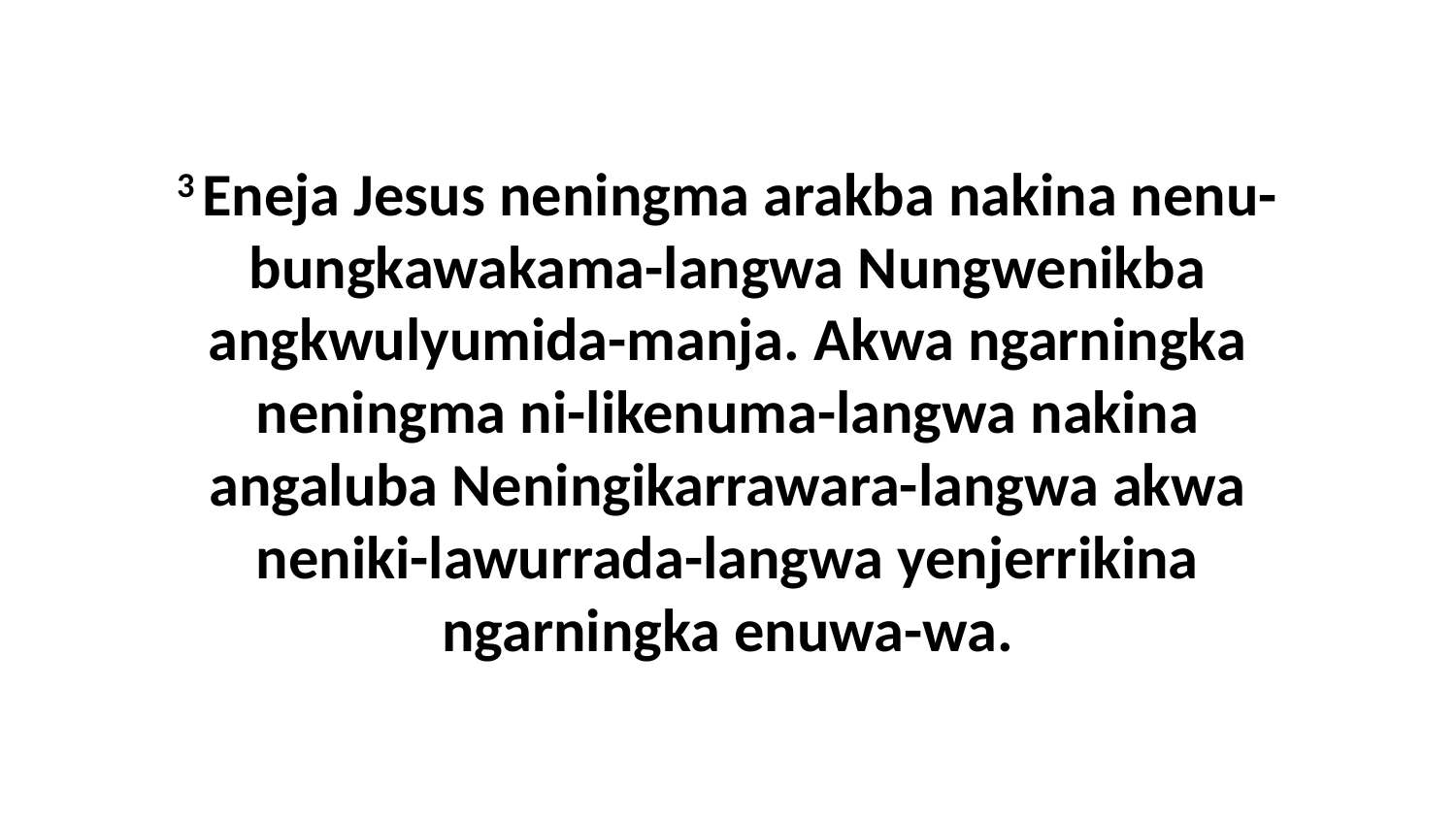

3 Eneja Jesus neningma arakba nakina nenu-bungkawakama-langwa Nungwenikba angkwulyumida-manja. Akwa ngarningka neningma ni-likenuma-langwa nakina angaluba Neningikarrawara-langwa akwa neniki-lawurrada-langwa yenjerrikina ngarningka enuwa-wa.